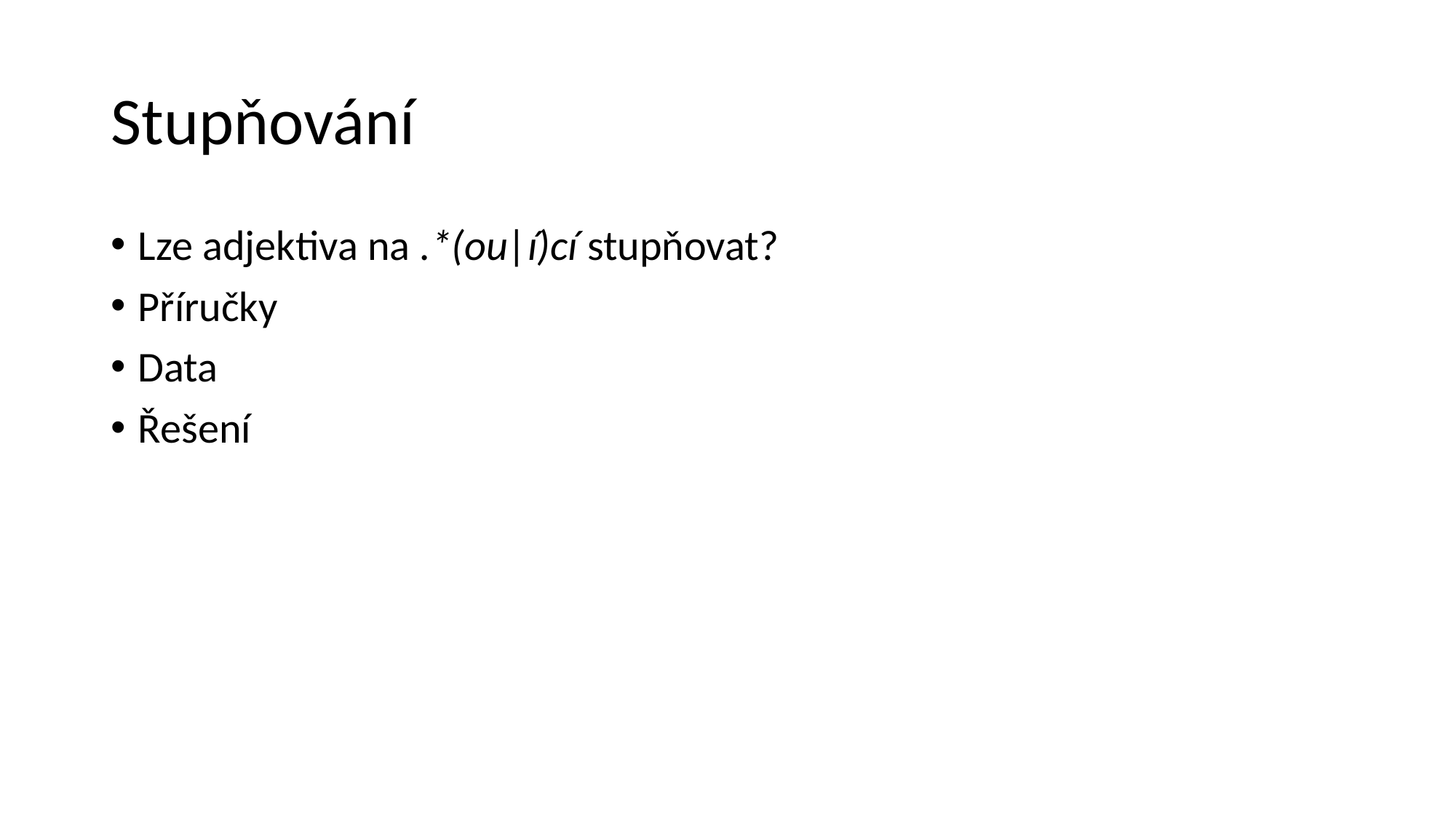

# Stupňování
Lze adjektiva na .*(ou|í)cí stupňovat?
Příručky
Data
Řešení